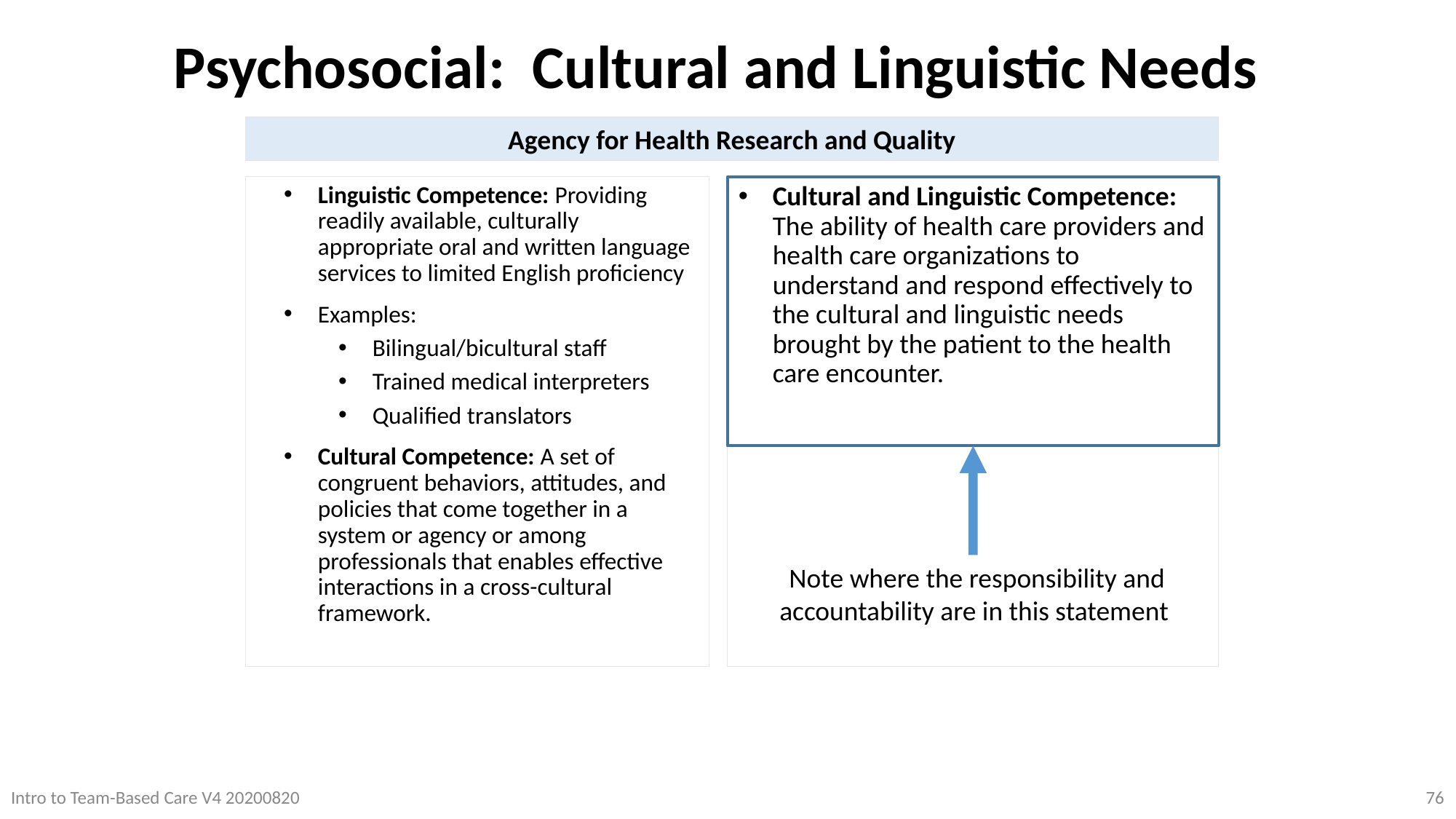

# Psychosocial:  Cultural and Linguistic Needs
Agency for Health Research and Quality

Cultural and Linguistic Competence: The ability of health care providers and health care organizations to understand and respond effectively to the cultural and linguistic needs brought by the patient to the health care encounter.

Linguistic Competence: Providing readily available, culturally appropriate oral and written language services to limited English proficiency
Examples:
Bilingual/bicultural staff
Trained medical interpreters
Qualified translators
Cultural Competence: A set of congruent behaviors, attitudes, and policies that come together in a system or agency or among professionals that enables effective interactions in a cross-cultural framework.

Note where the responsibility and accountability are in this statement
Intro to Team-Based Care V4 20200820
76